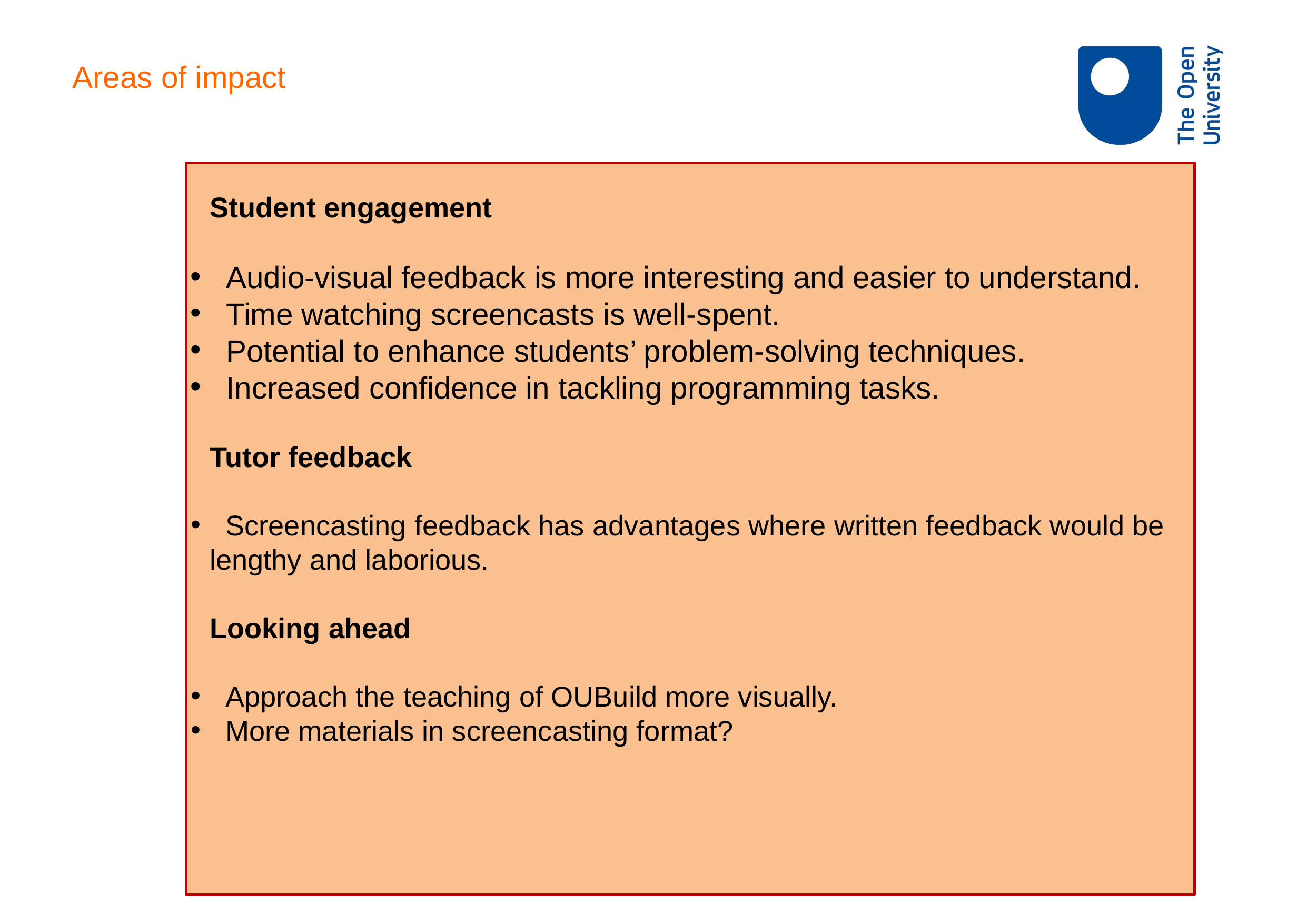

# Areas of impact

Student engagement

  Audio-visual feedback is more interesting and easier to understand.
  Time watching screencasts is well-spent.
  Potential to enhance students’ problem-solving techniques.
  Increased confidence in tackling programming tasks.

Tutor feedback

  Screencasting feedback has advantages where written feedback would be lengthy and laborious.

Looking ahead

  Approach the teaching of OUBuild more visually.
  More materials in screencasting format?